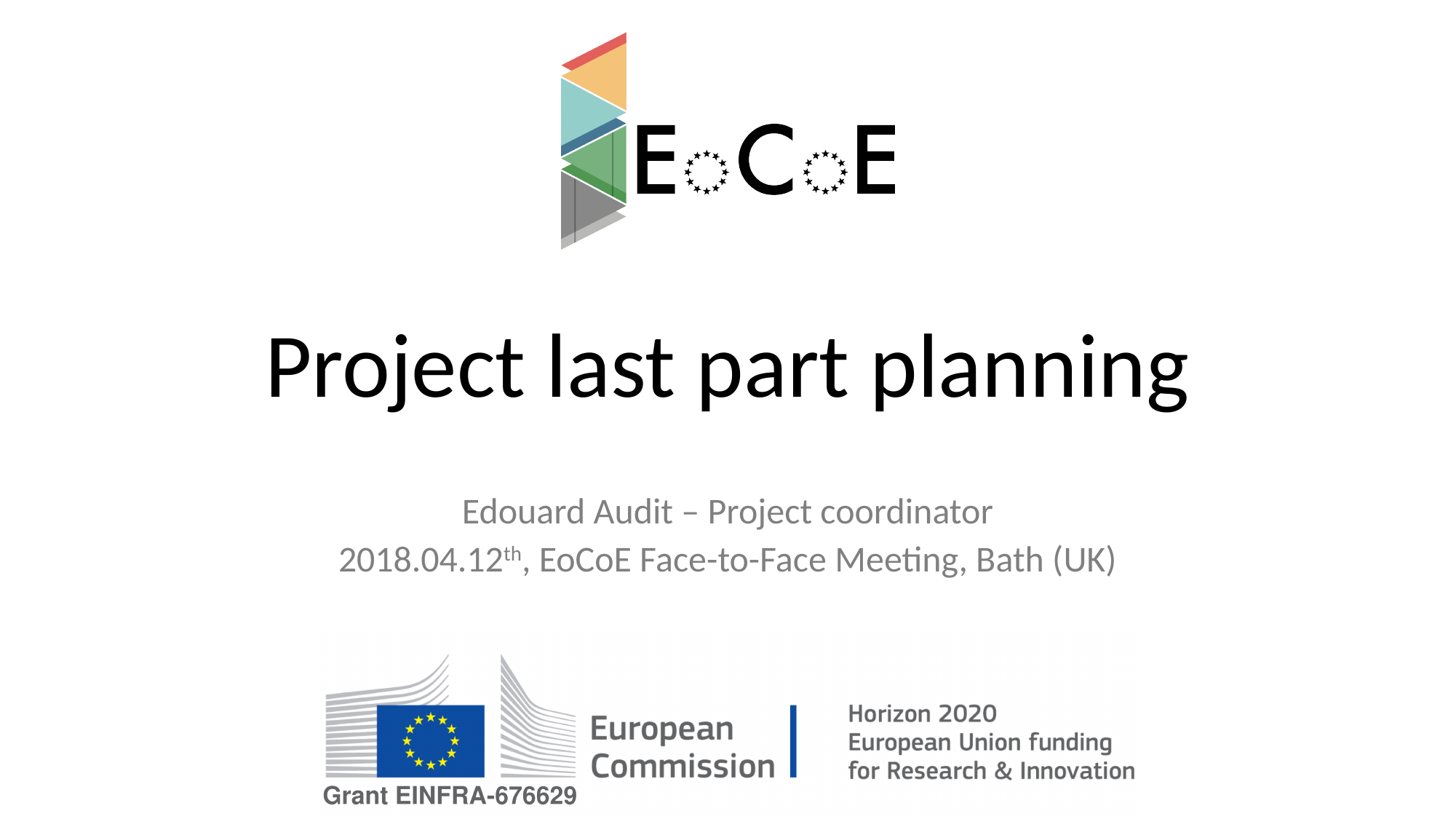

# Project last part planning
Edouard Audit – Project coordinator
2018.04.12th, EoCoE Face-to-Face Meeting, Bath (UK)